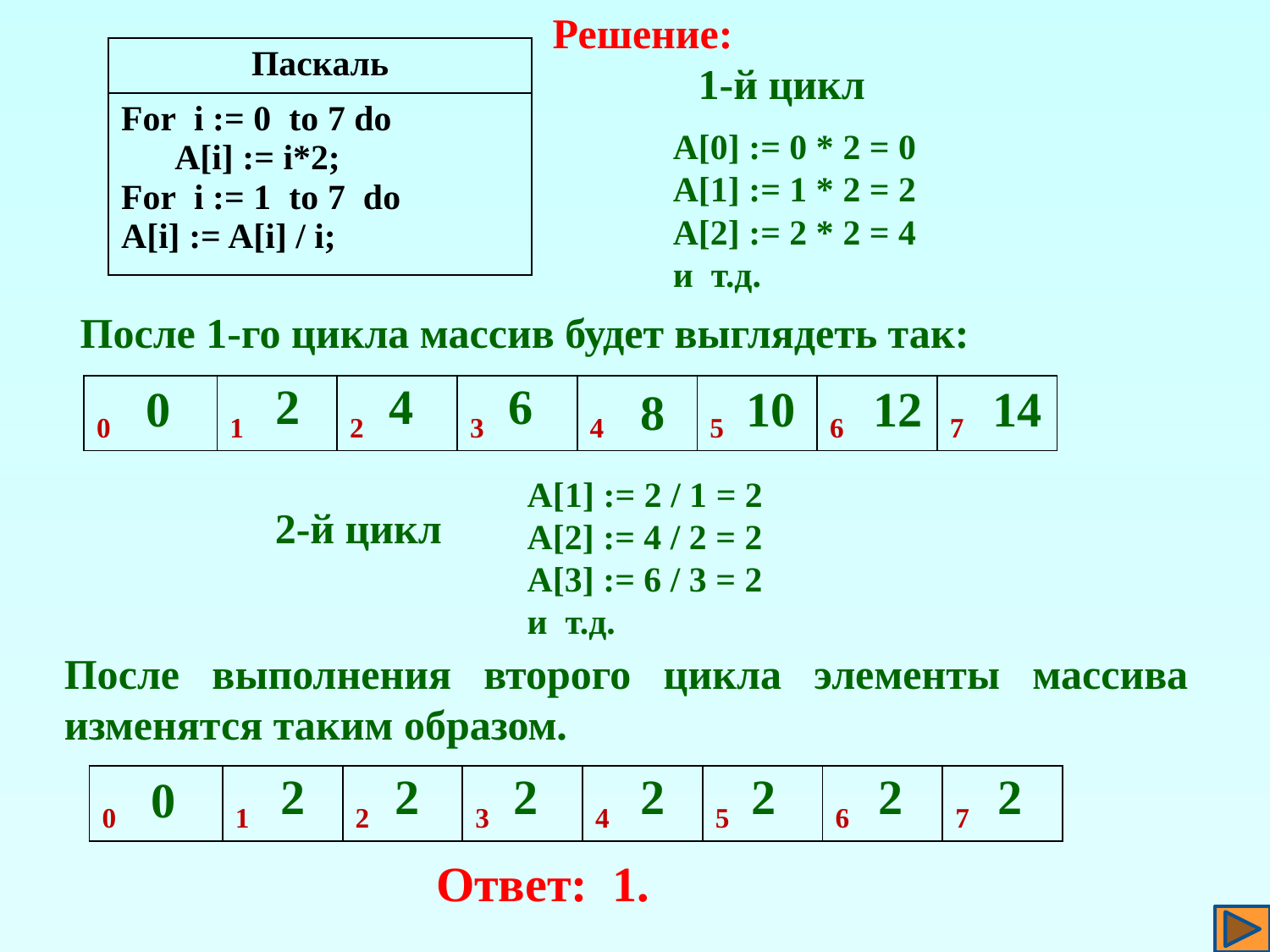

Решение:
| Паскаль |
| --- |
| For i := 0 to 7 do A[i] := i\*2; For i := 1 to 7 do A[i] := A[i] / i; |
1-й цикл
A[0] := 0 * 2 = 0
A[1] := 1 * 2 = 2
A[2] := 2 * 2 = 4
и  т.д.
После 1-го цикла массив будет выглядеть так:
2
4
6
0
10
12
14
8
| 0 | 1 | 2 | 3 | 4 | 5 | 6 | 7 |
| --- | --- | --- | --- | --- | --- | --- | --- |
A[1] := 2 / 1 = 2
A[2] := 4 / 2 = 2
A[3] := 6 / 3 = 2
и  т.д.
2-й цикл
После выполнения второго цикла элементы массива изменятся таким образом.
2
2
2
2
2
2
2
0
| 0 | 1 | 2 | 3 | 4 | 5 | 6 | 7 |
| --- | --- | --- | --- | --- | --- | --- | --- |
Ответ:  1.